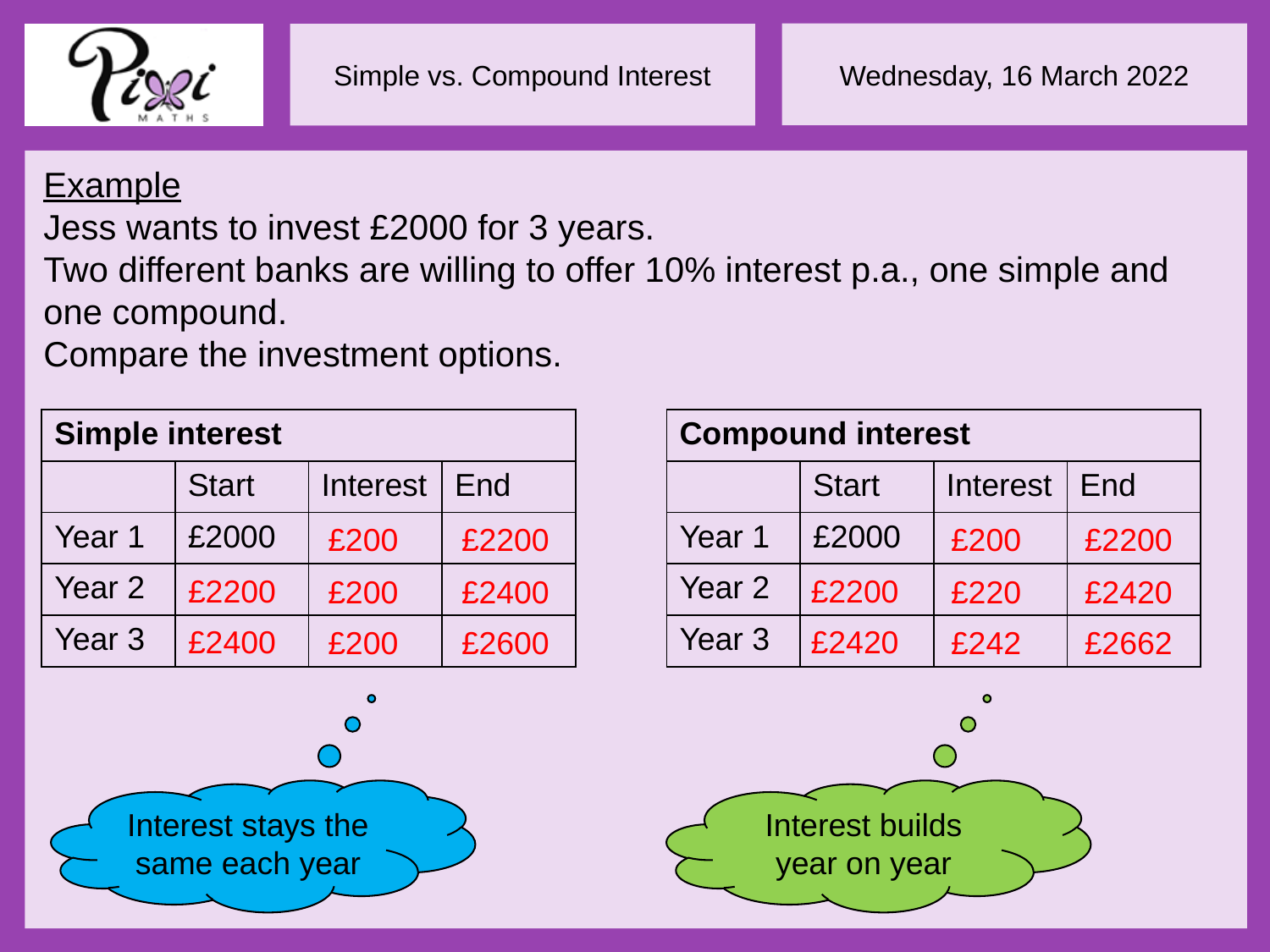

Example
Jess wants to invest £2000 for 3 years.
Two different banks are willing to offer 10% interest p.a., one simple and one compound.
Compare the investment options.
| Simple interest |  |  |  |
| --- | --- | --- | --- |
|  | Start | Interest | End |
| Year 1 | £2000 |  |  |
| Year 2 |  |  |  |
| Year 3 |  |  |  |
| Compound interest |  |  |  |
| --- | --- | --- | --- |
|  | Start | Interest | End |
| Year 1 | £2000 |  |  |
| Year 2 |  |  |  |
| Year 3 |  |  |  |
£200
£2200
£200
£2200
£2200
£2200
£200
£2400
£220
£2420
£2400
£2420
£200
£2600
£242
£2662
Interest builds year on year
Interest stays the same each year